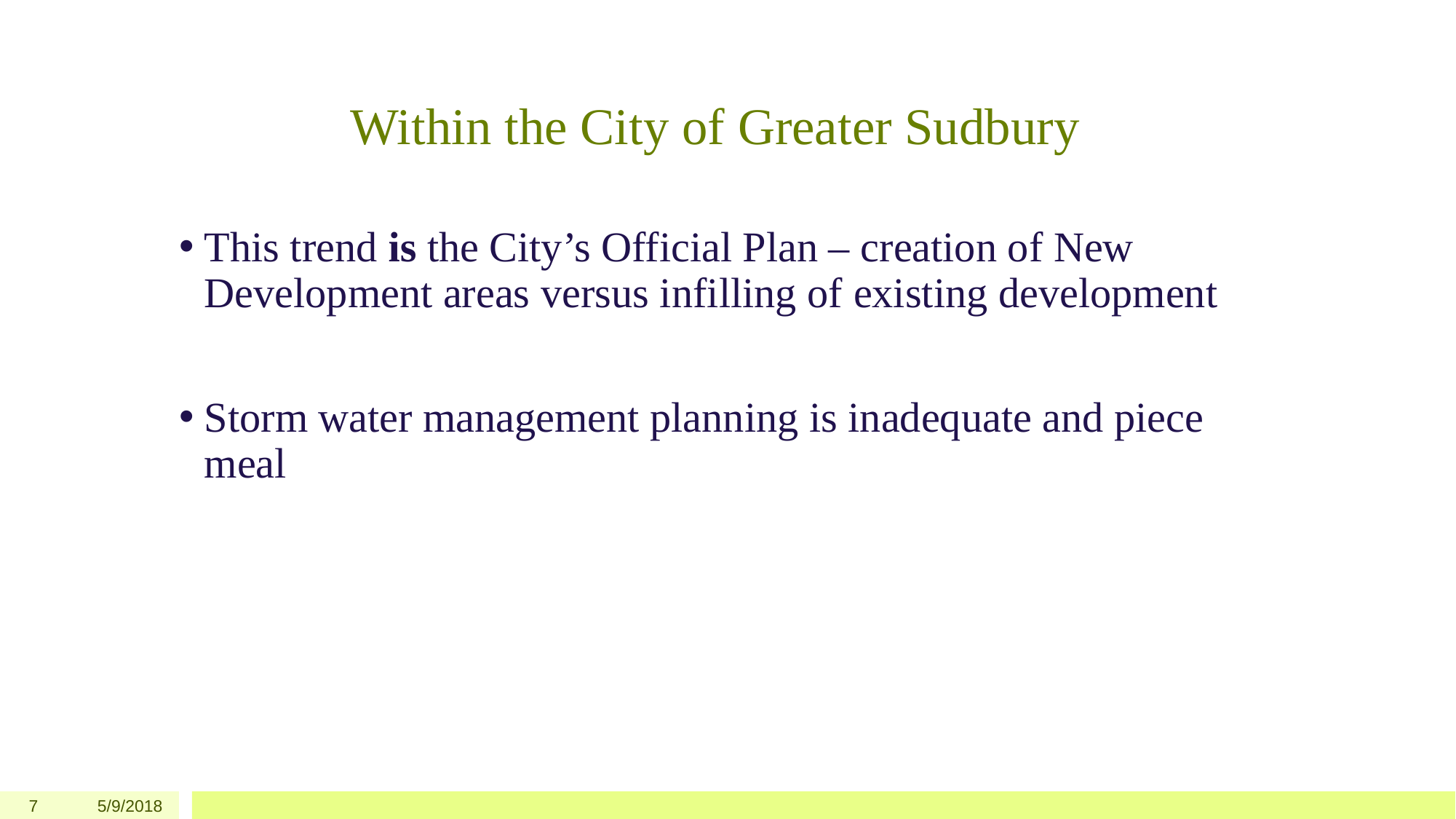

# Within the City of Greater Sudbury
This trend is the City’s Official Plan – creation of New Development areas versus infilling of existing development

Storm water management planning is inadequate and piece meal

7
5/9/2018